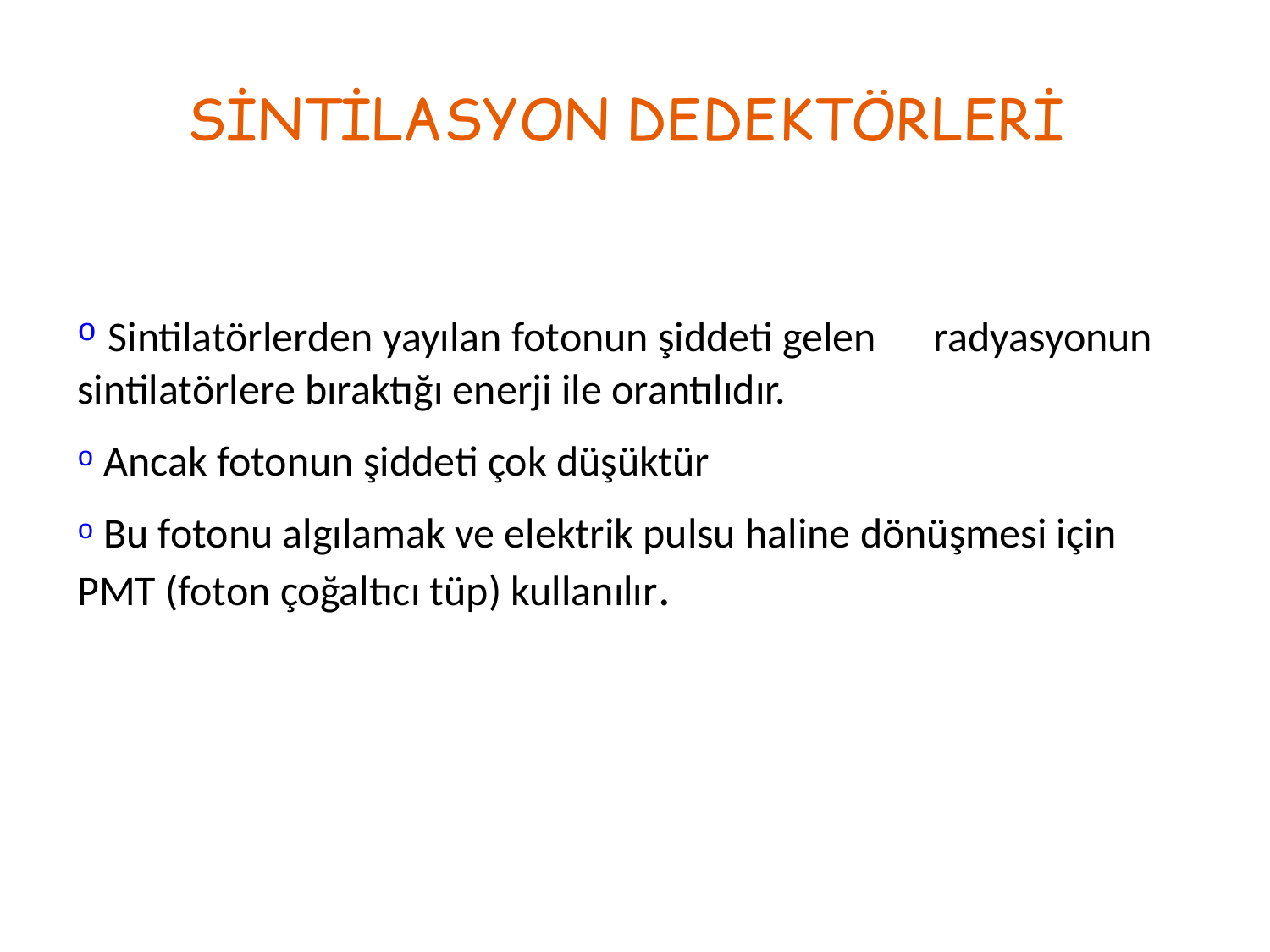

# SİNTİLASYON DEDEKTÖRLERİ
 Sintilatörlerden yayılan fotonun şiddeti gelen      radyasyonun sintilatörlere bıraktığı enerji ile orantılıdır.
 Ancak fotonun şiddeti çok düşüktür
 Bu fotonu algılamak ve elektrik pulsu haline dönüşmesi için  PMT (foton çoğaltıcı tüp) kullanılır.